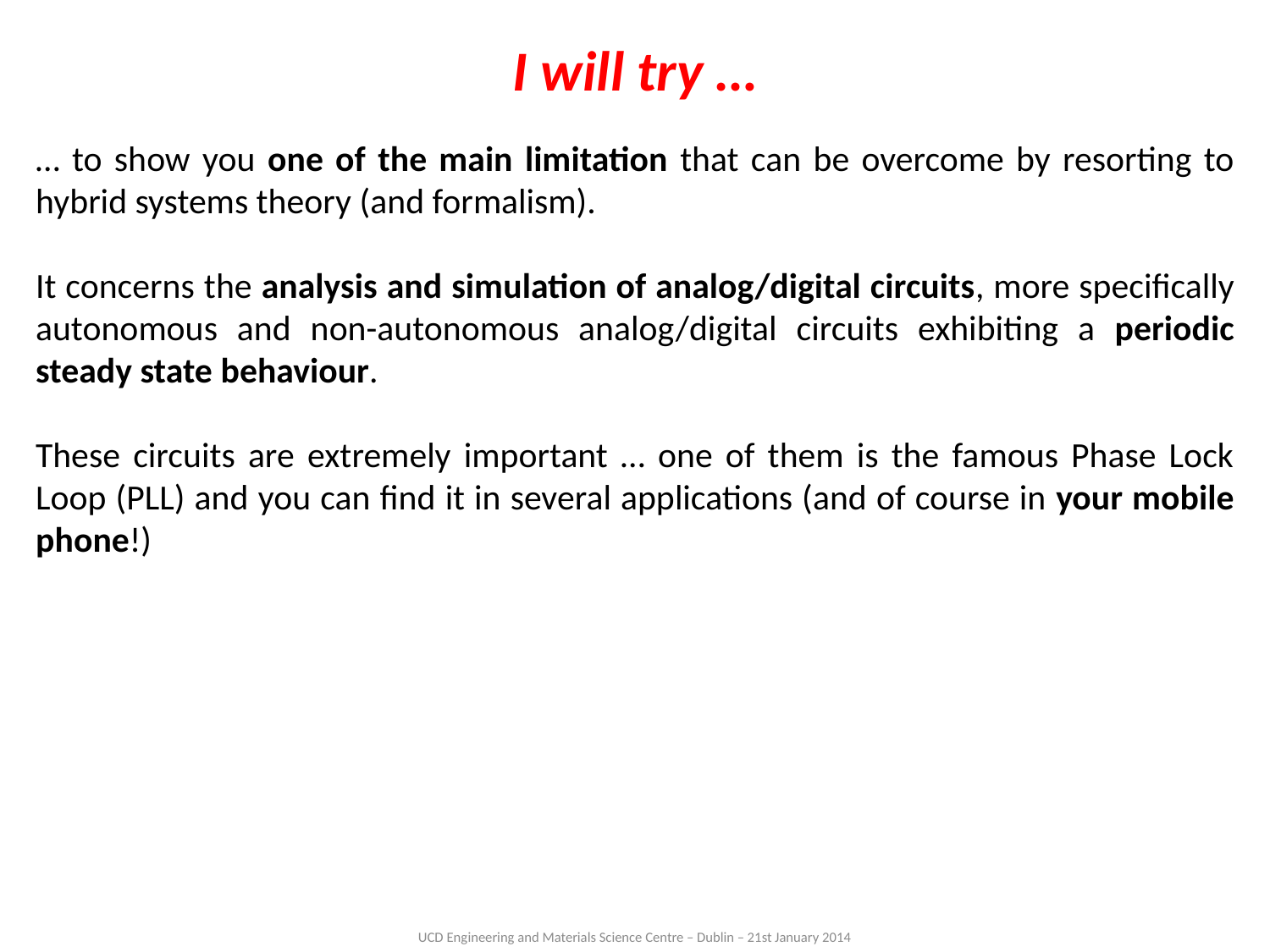

# I will try …
… to show you one of the main limitation that can be overcome by resorting to hybrid systems theory (and formalism).

It concerns the analysis and simulation of analog/digital circuits, more specifically autonomous and non-autonomous analog/digital circuits exhibiting a periodic steady state behaviour.

These circuits are extremely important … one of them is the famous Phase Lock Loop (PLL) and you can find it in several applications (and of course in your mobile phone!)
UCD Engineering and Materials Science Centre – Dublin – 21st January 2014